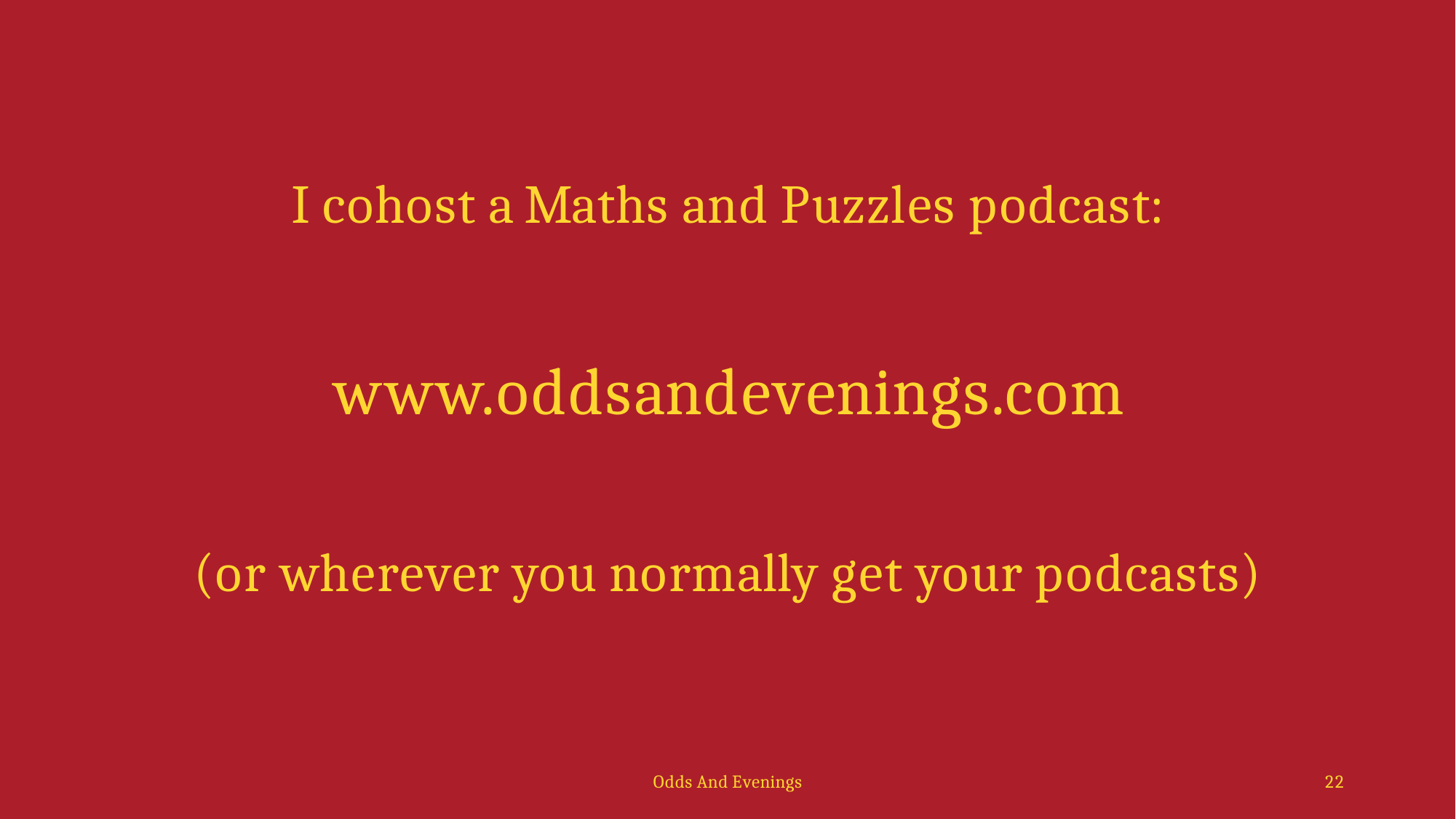

I cohost a Maths and Puzzles podcast:
www.oddsandevenings.com
(or wherever you normally get your podcasts)
Odds And Evenings
22